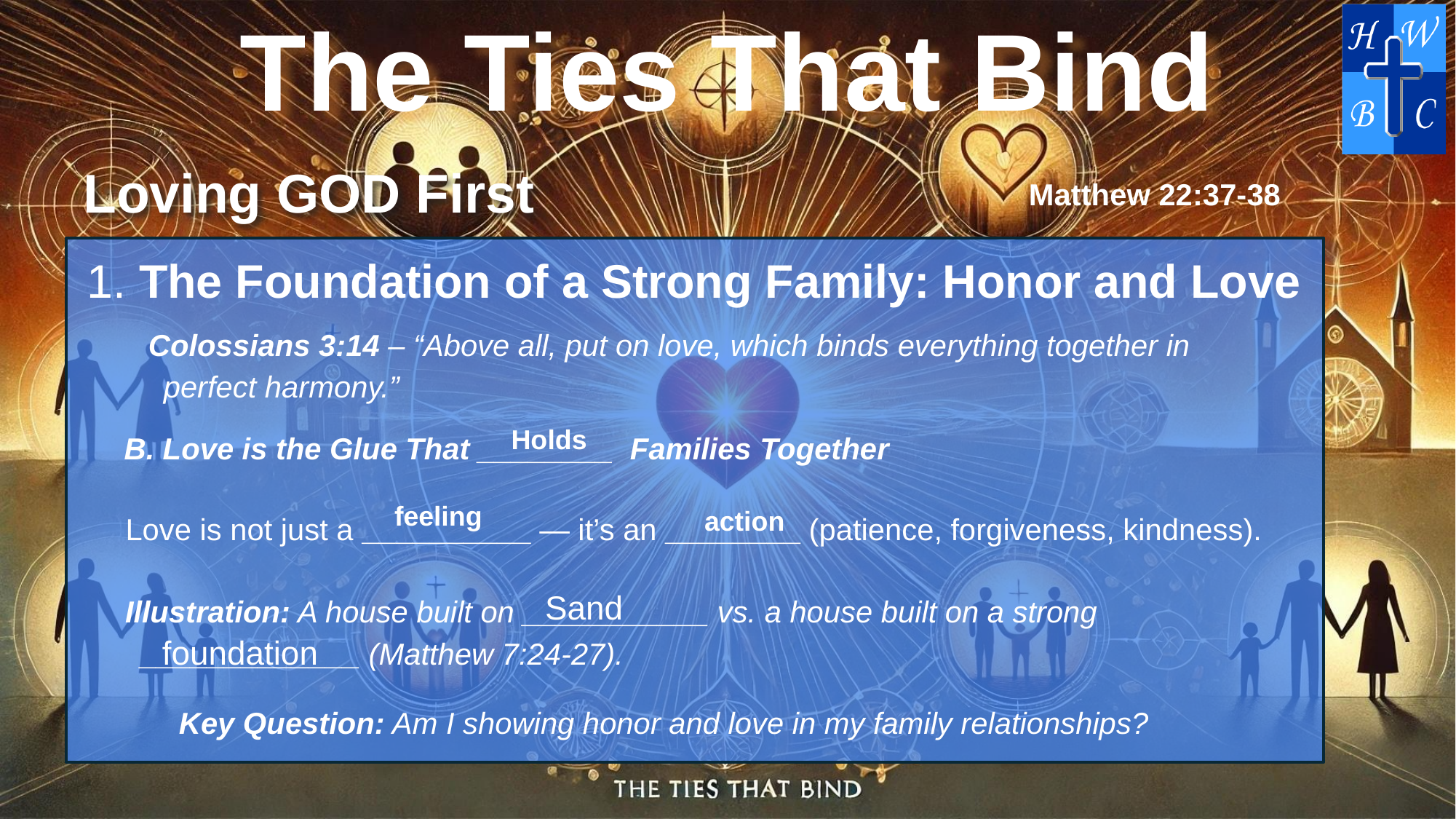

1. The Foundation of a Strong Family: Honor and Love
Colossians 3:14 – “Above all, put on love, which binds everything together in perfect harmony.”
Holds
B. Love is the Glue That ________  Families Together
Love is not just a __________ — it’s an ________ (patience, forgiveness, kindness).
feeling
action
Sand
Illustration: A house built on ___________ vs. a house built on a strong _____________ (Matthew 7:24-27).
foundation
Key Question: Am I showing honor and love in my family relationships?